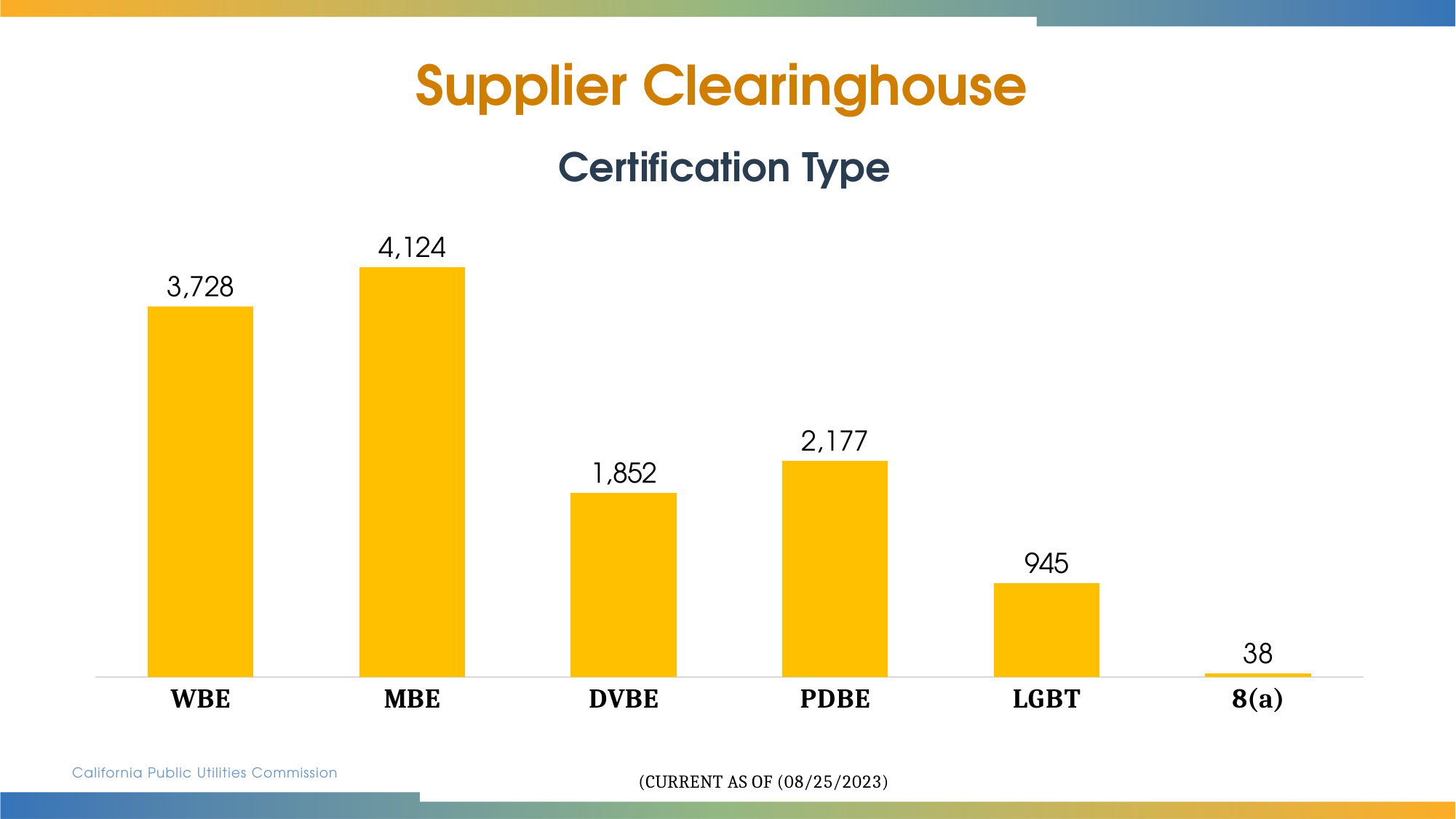

# Supplier Clearinghouse
Certification Type

### Chart

| Category | Series 1 |
|---|---|
| WBE | 3728.0 |
| MBE | 4124.0 |
| DVBE | 1852.0 |
| PDBE | 2177.0 |
| LGBT | 945.0 |
| 8(a) | 38.0 |
(CURRENT AS OF (08/25/2023)